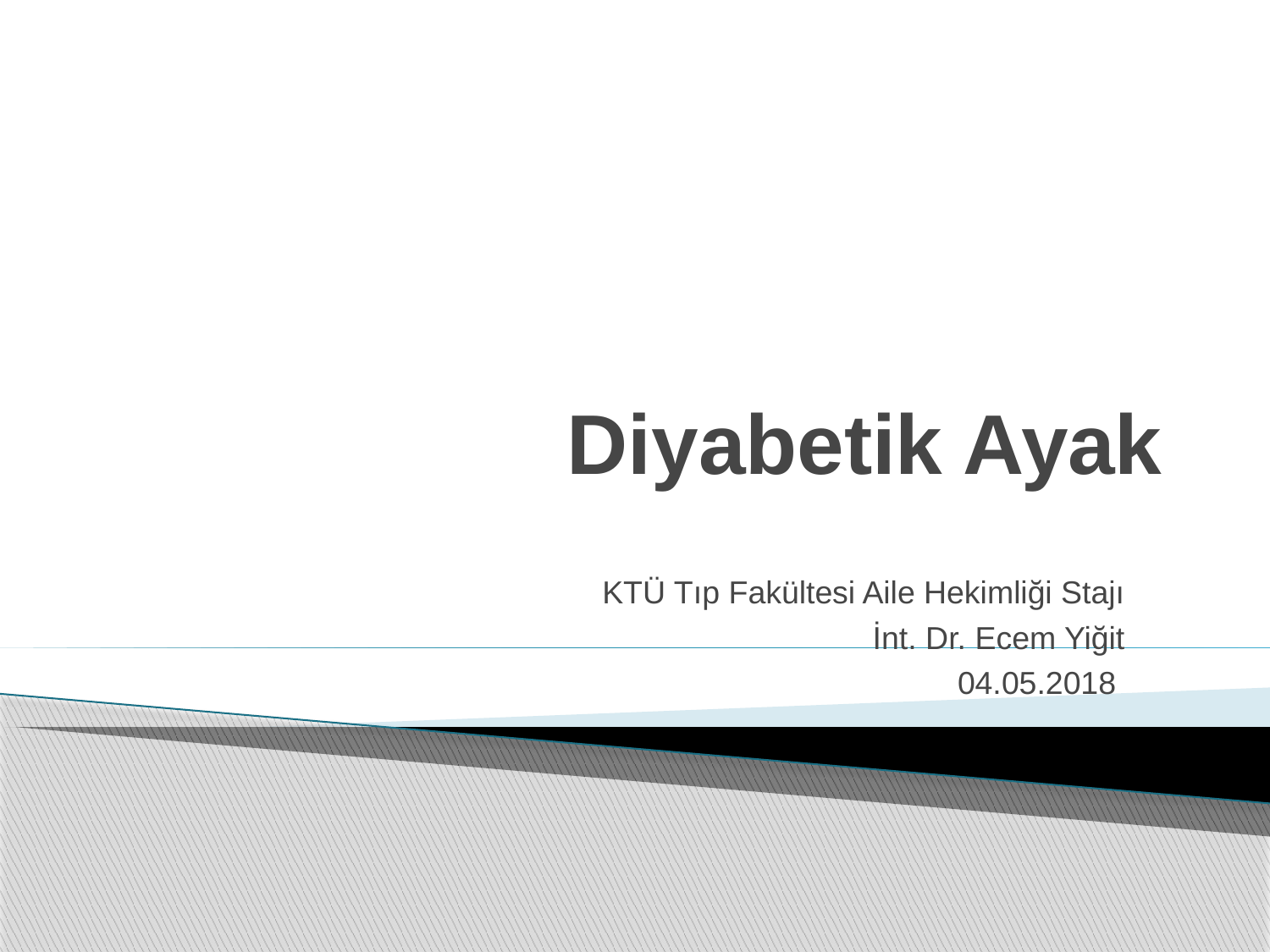

# Diyabetik Ayak
KTÜ Tıp Fakültesi Aile Hekimliği Stajı
İnt. Dr. Ecem Yiğit
04.05.2018